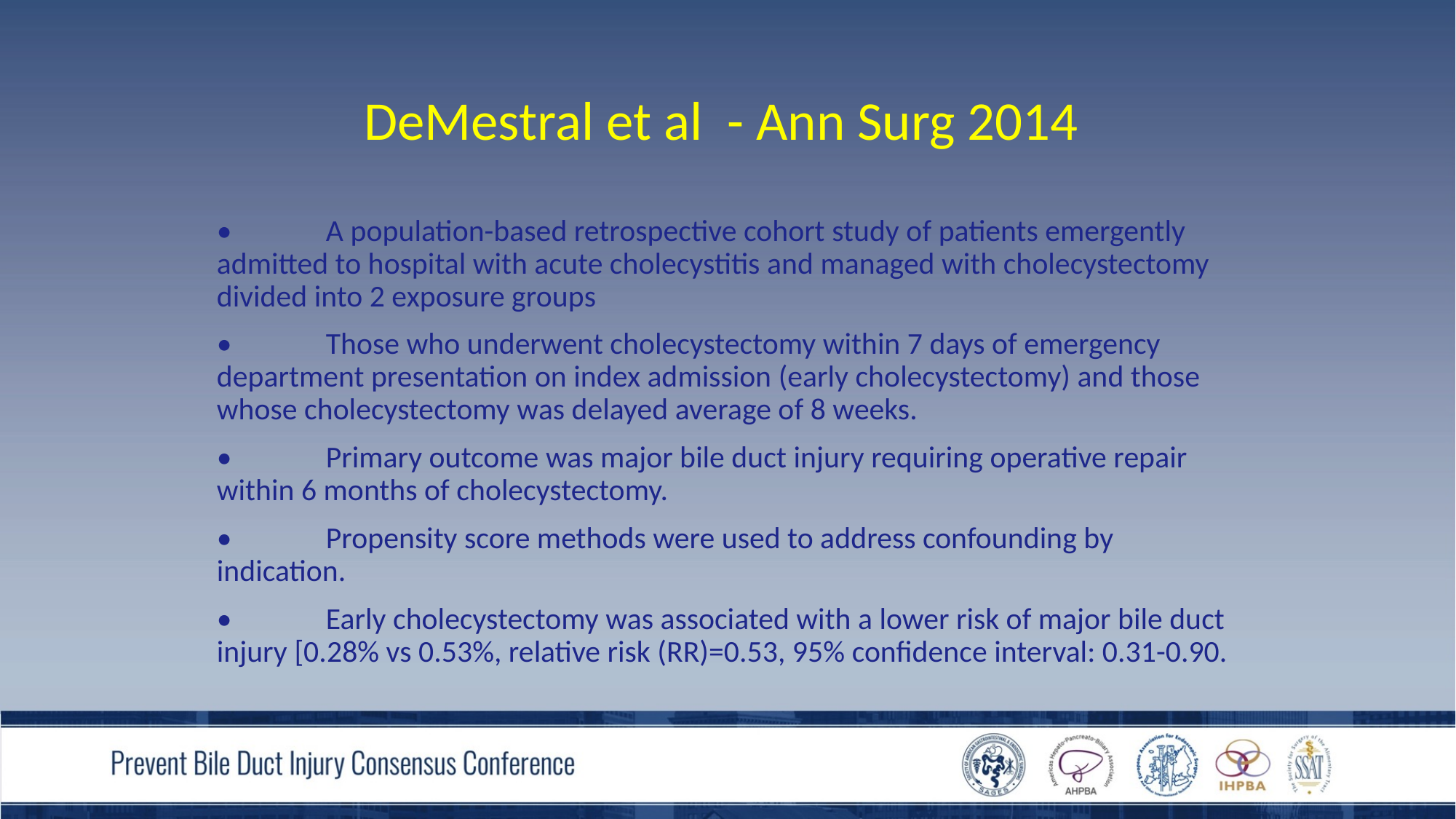

# DeMestral et al  - Ann Surg 2014
•	A population-based retrospective cohort study of patients emergently admitted to hospital with acute cholecystitis and managed with cholecystectomy divided into 2 exposure groups
•	Those who underwent cholecystectomy within 7 days of emergency department presentation on index admission (early cholecystectomy) and those whose cholecystectomy was delayed average of 8 weeks.
•	Primary outcome was major bile duct injury requiring operative repair within 6 months of cholecystectomy.
•	Propensity score methods were used to address confounding by indication.
•	Early cholecystectomy was associated with a lower risk of major bile duct injury [0.28% vs 0.53%, relative risk (RR)=0.53, 95% confidence interval: 0.31-0.90.